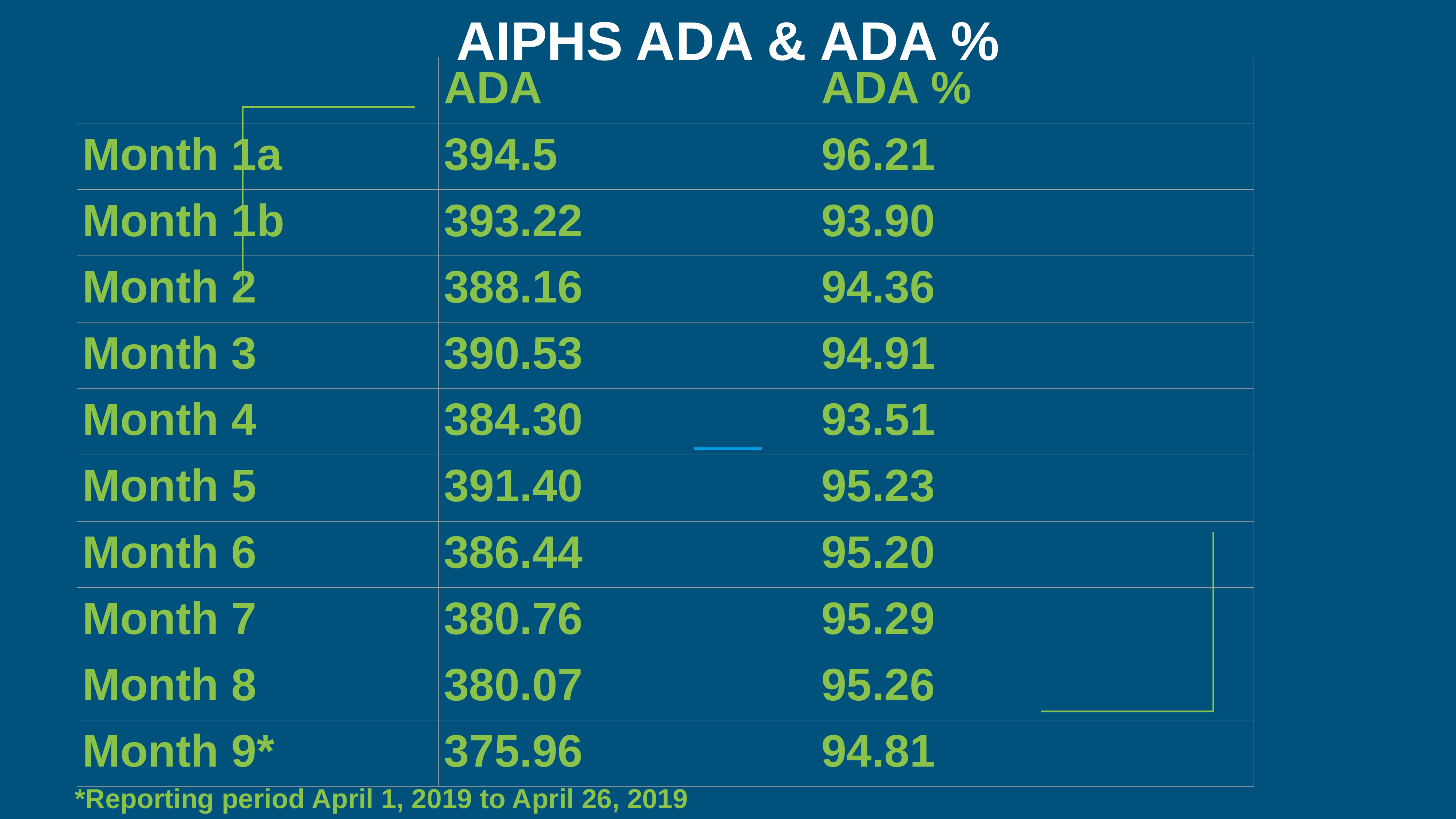

# AIPHS ADA & ADA %
|  | ADA | ADA % |
| --- | --- | --- |
| Month 1a | 394.5 | 96.21 |
| Month 1b | 393.22 | 93.90 |
| Month 2 | 388.16 | 94.36 |
| Month 3 | 390.53 | 94.91 |
| Month 4 | 384.30 | 93.51 |
| Month 5 | 391.40 | 95.23 |
| Month 6 | 386.44 | 95.20 |
| Month 7 | 380.76 | 95.29 |
| Month 8 | 380.07 | 95.26 |
| Month 9\* | 375.96 | 94.81 |
*Reporting period April 1, 2019 to April 26, 2019